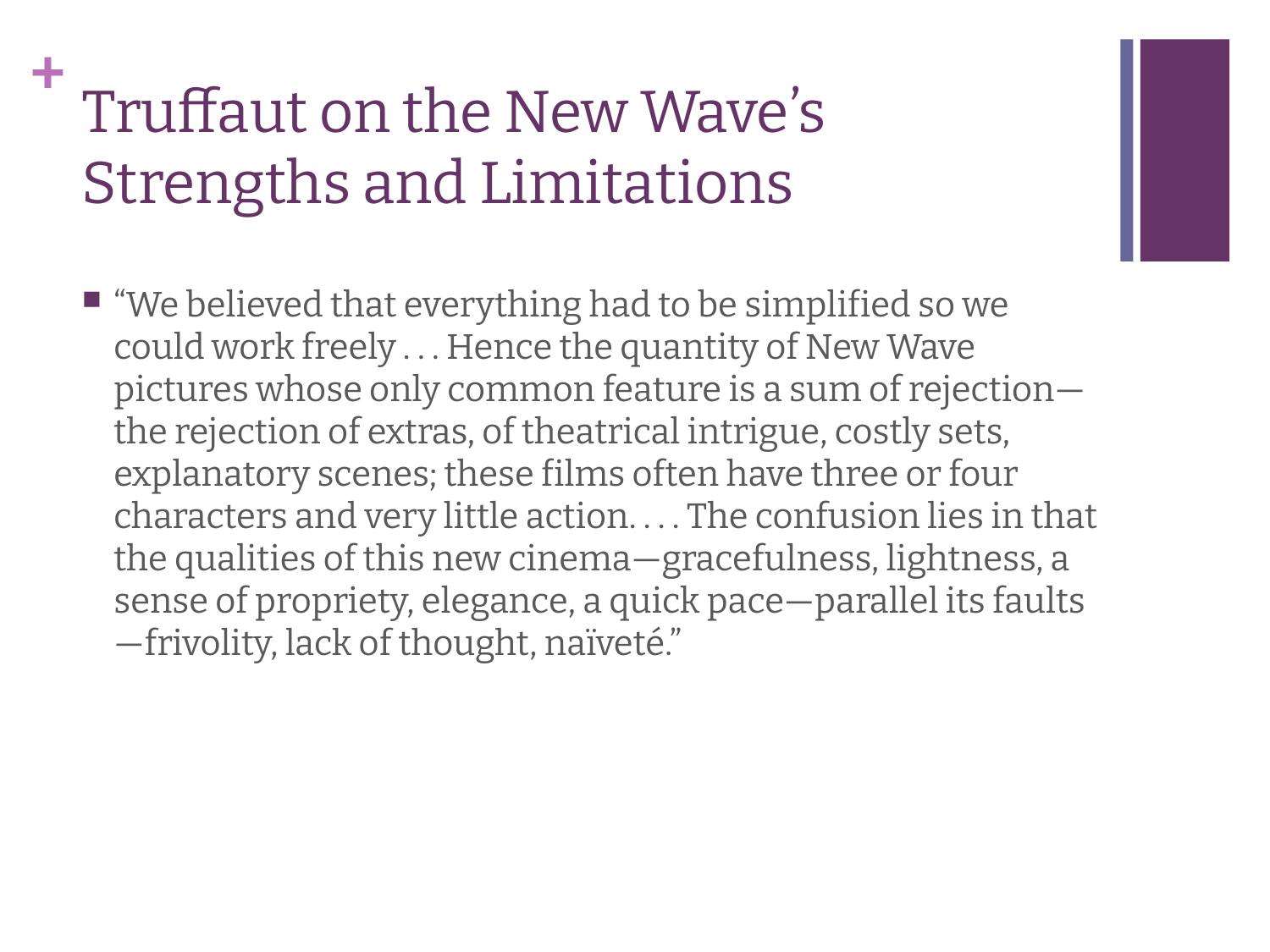

# Truffaut on the New Wave’s Strengths and Limitations
“We believed that everything had to be simplified so we could work freely . . . Hence the quantity of New Wave pictures whose only common feature is a sum of rejection—the rejection of extras, of theatrical intrigue, costly sets, explanatory scenes; these films often have three or four characters and very little action. . . . The confusion lies in that the qualities of this new cinema—gracefulness, lightness, a sense of propriety, elegance, a quick pace—parallel its faults—frivolity, lack of thought, naïveté.”